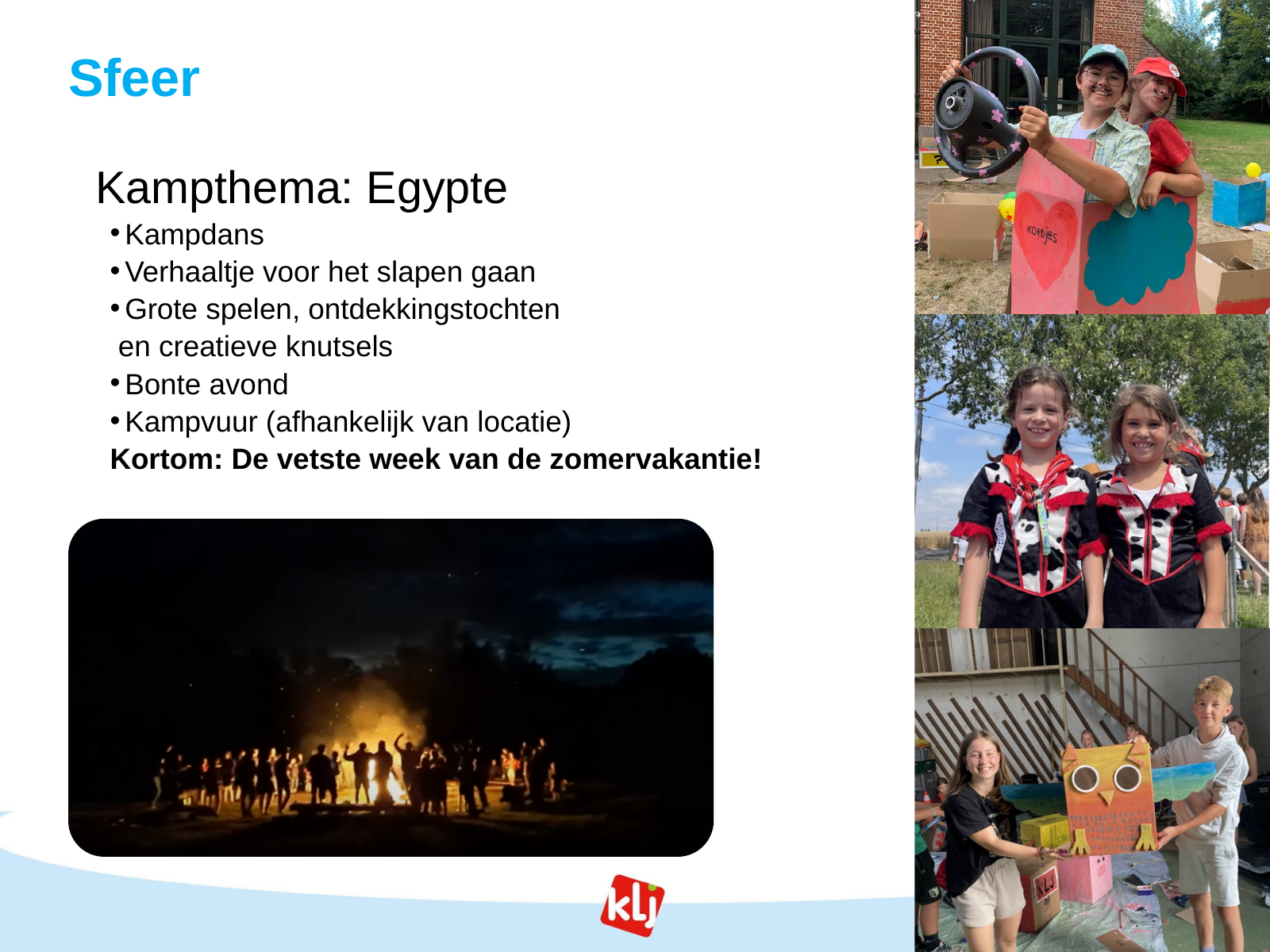

Sfeer
Kampthema: Egypte
Kampdans
Verhaaltje voor het slapen gaan
Grote spelen, ontdekkingstochten
 en creatieve knutsels
Bonte avond
Kampvuur (afhankelijk van locatie)
Kortom: De vetste week van de zomervakantie!